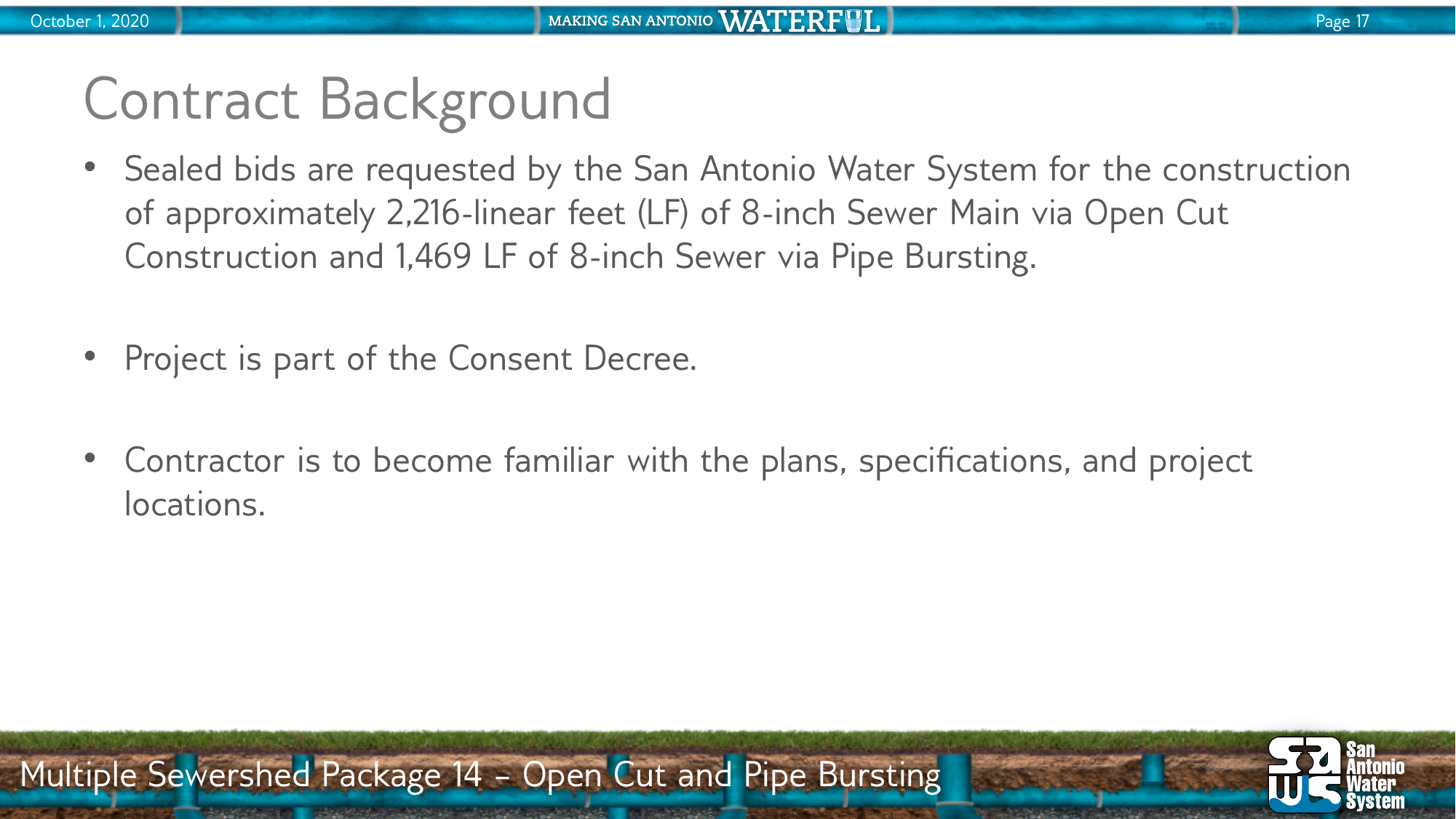

# Contract Background
Sealed bids are requested by the San Antonio Water System for the construction of approximately 2,216-linear feet (LF) of 8-inch Sewer Main via Open Cut Construction and 1,469 LF of 8-inch Sewer via Pipe Bursting.

Project is part of the Consent Decree.

Contractor is to become familiar with the plans, specifications, and project locations.